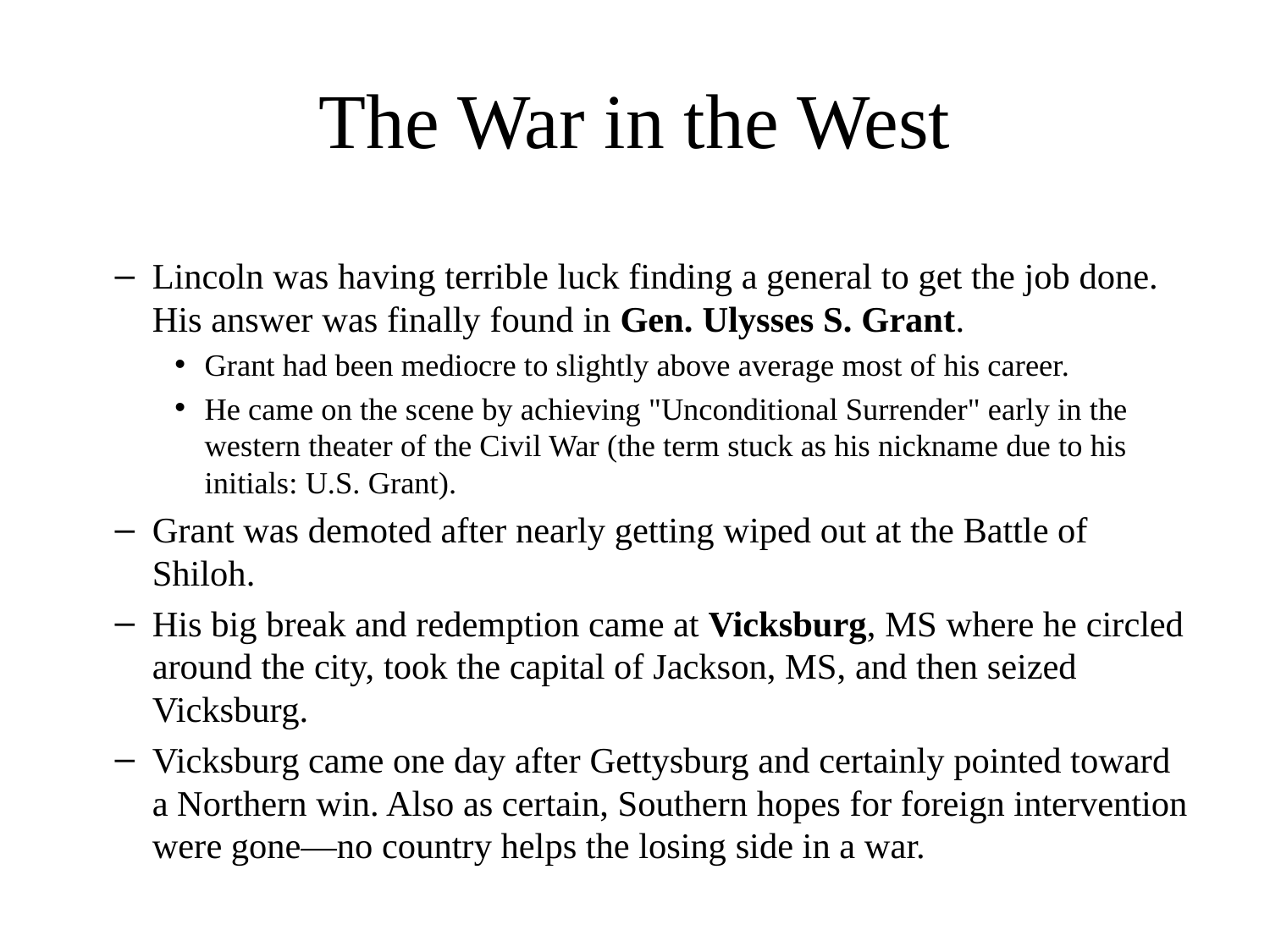

# The War in the West

Lincoln was having terrible luck finding a general to get the job done. His answer was finally found in Gen. Ulysses S. Grant.
Grant had been mediocre to slightly above average most of his career.
He came on the scene by achieving "Unconditional Surrender" early in the western theater of the Civil War (the term stuck as his nickname due to his initials: U.S. Grant).
Grant was demoted after nearly getting wiped out at the Battle of Shiloh.
His big break and redemption came at Vicksburg, MS where he circled around the city, took the capital of Jackson, MS, and then seized Vicksburg.
Vicksburg came one day after Gettysburg and certainly pointed toward a Northern win. Also as certain, Southern hopes for foreign intervention were gone—no country helps the losing side in a war.